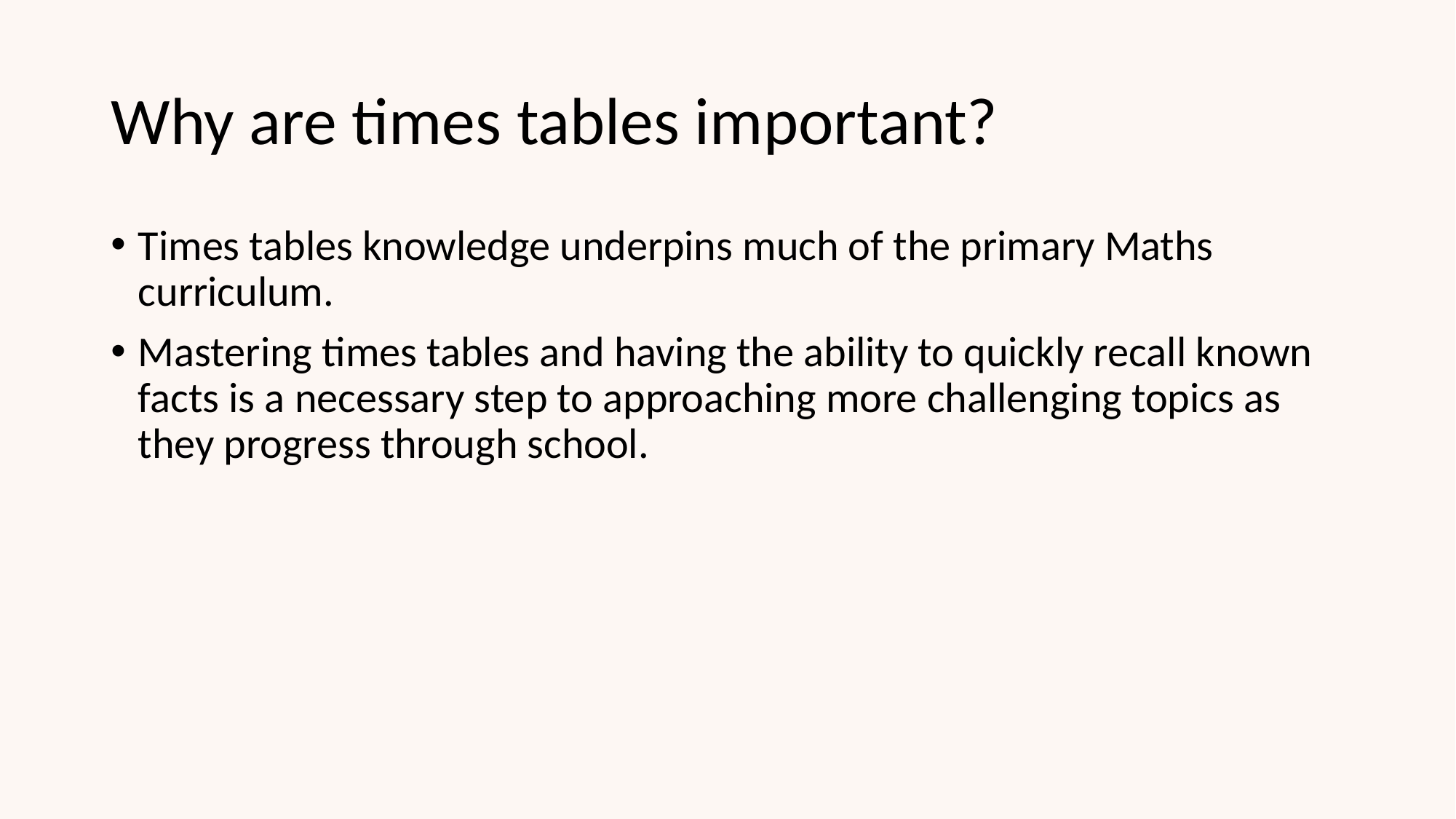

# Why are times tables important?
Times tables knowledge underpins much of the primary Maths curriculum.
Mastering times tables and having the ability to quickly recall known facts is a necessary step to approaching more challenging topics as they progress through school.